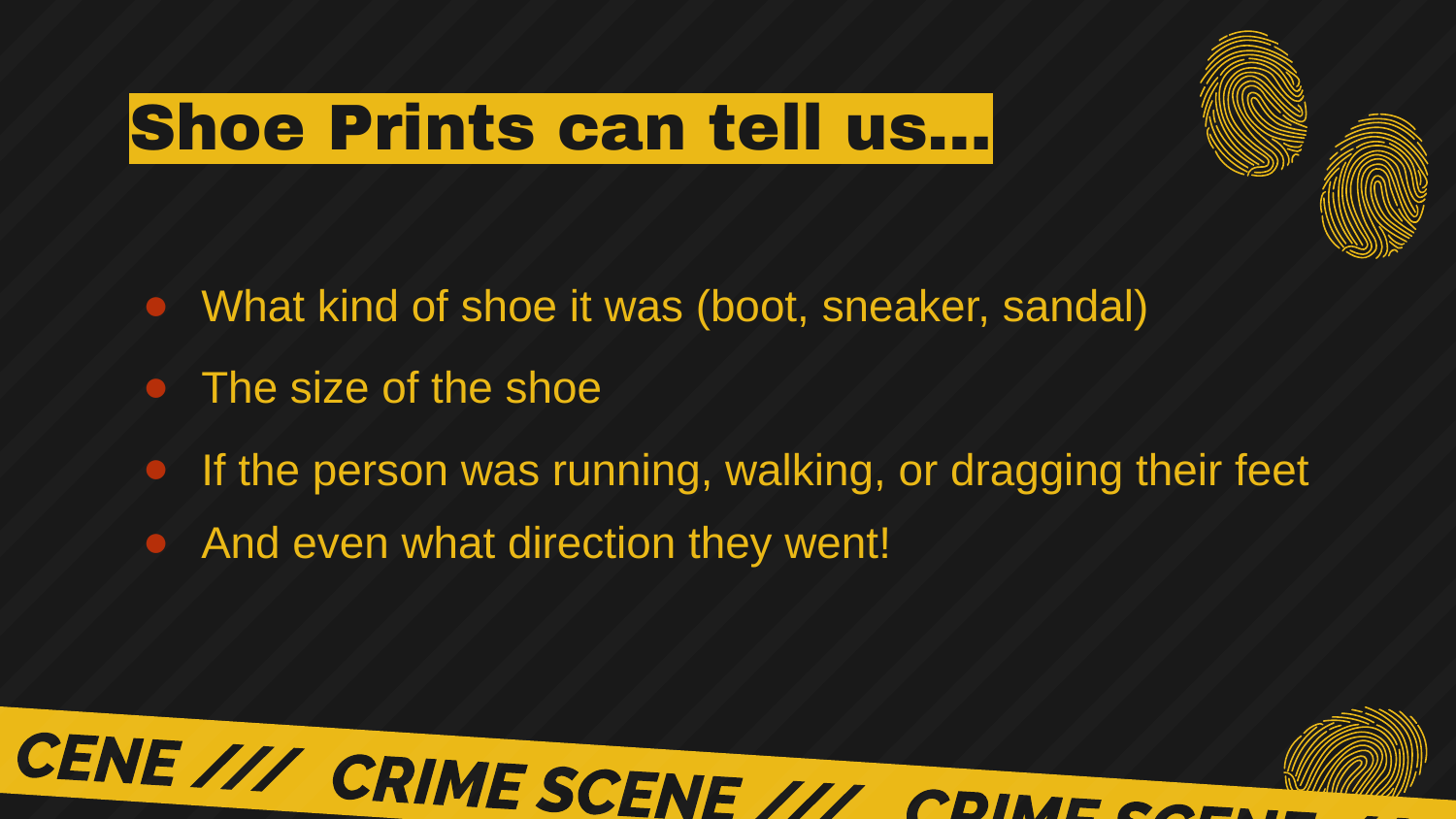

# Shoe Prints can tell us…
What kind of shoe it was (boot, sneaker, sandal)
The size of the shoe
If the person was running, walking, or dragging their feet
And even what direction they went!